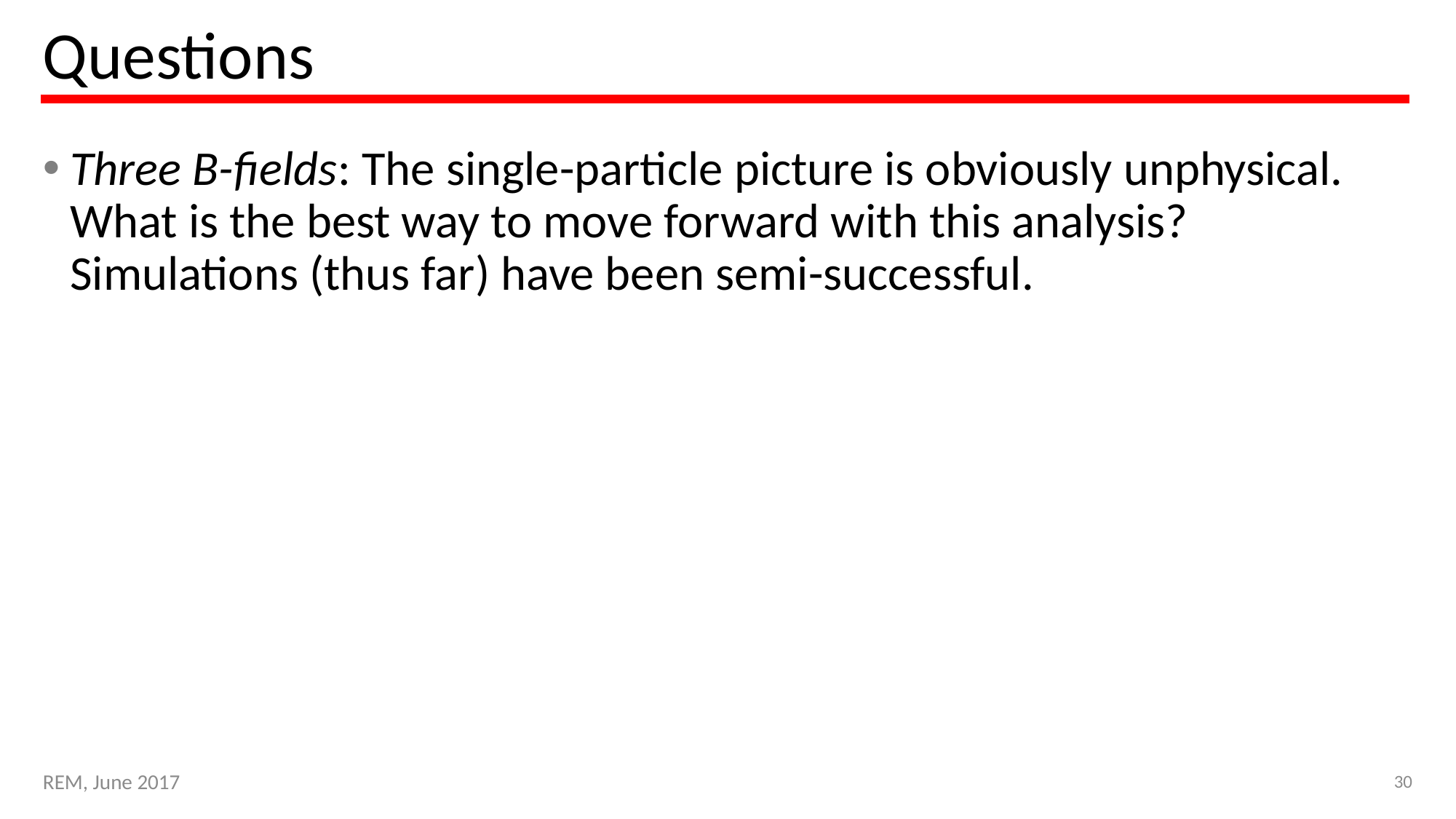

# Questions
Three B-fields: The single-particle picture is obviously unphysical. What is the best way to move forward with this analysis? Simulations (thus far) have been semi-successful.

30
REM, June 2017